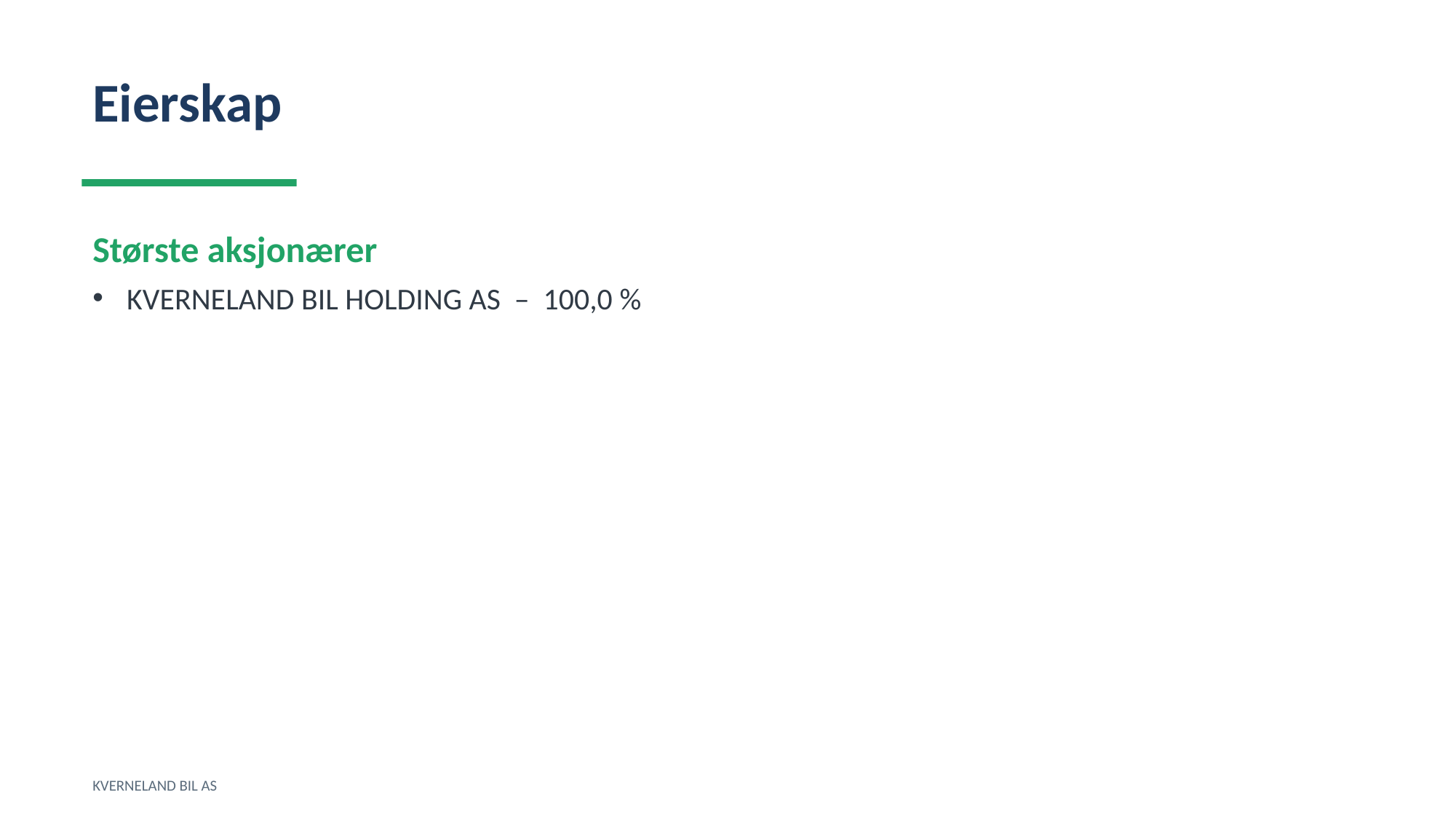

Eierskap

Største aksjonærer
KVERNELAND BIL HOLDING AS  –  100,0 %
KVERNELAND BIL AS